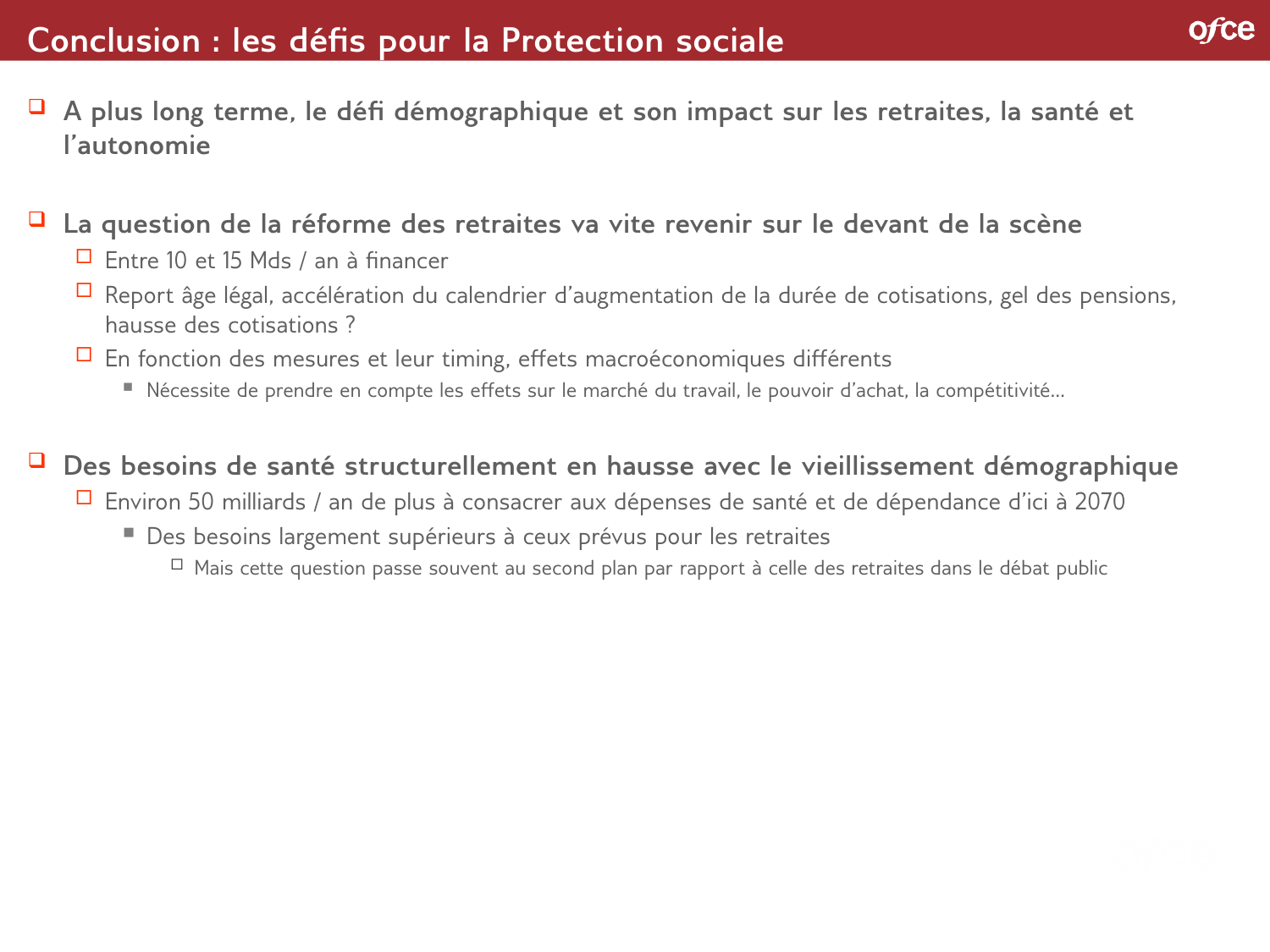

# Conclusion : les défis pour la Protection sociale
A plus long terme, le défi démographique et son impact sur les retraites, la santé et l’autonomie

La question de la réforme des retraites va vite revenir sur le devant de la scène
Entre 10 et 15 Mds / an à financer
Report âge légal, accélération du calendrier d’augmentation de la durée de cotisations, gel des pensions, hausse des cotisations ?
En fonction des mesures et leur timing, effets macroéconomiques différents
Nécessite de prendre en compte les effets sur le marché du travail, le pouvoir d’achat, la compétitivité…

Des besoins de santé structurellement en hausse avec le vieillissement démographique
Environ 50 milliards / an de plus à consacrer aux dépenses de santé et de dépendance d’ici à 2070
Des besoins largement supérieurs à ceux prévus pour les retraites
Mais cette question passe souvent au second plan par rapport à celle des retraites dans le débat public